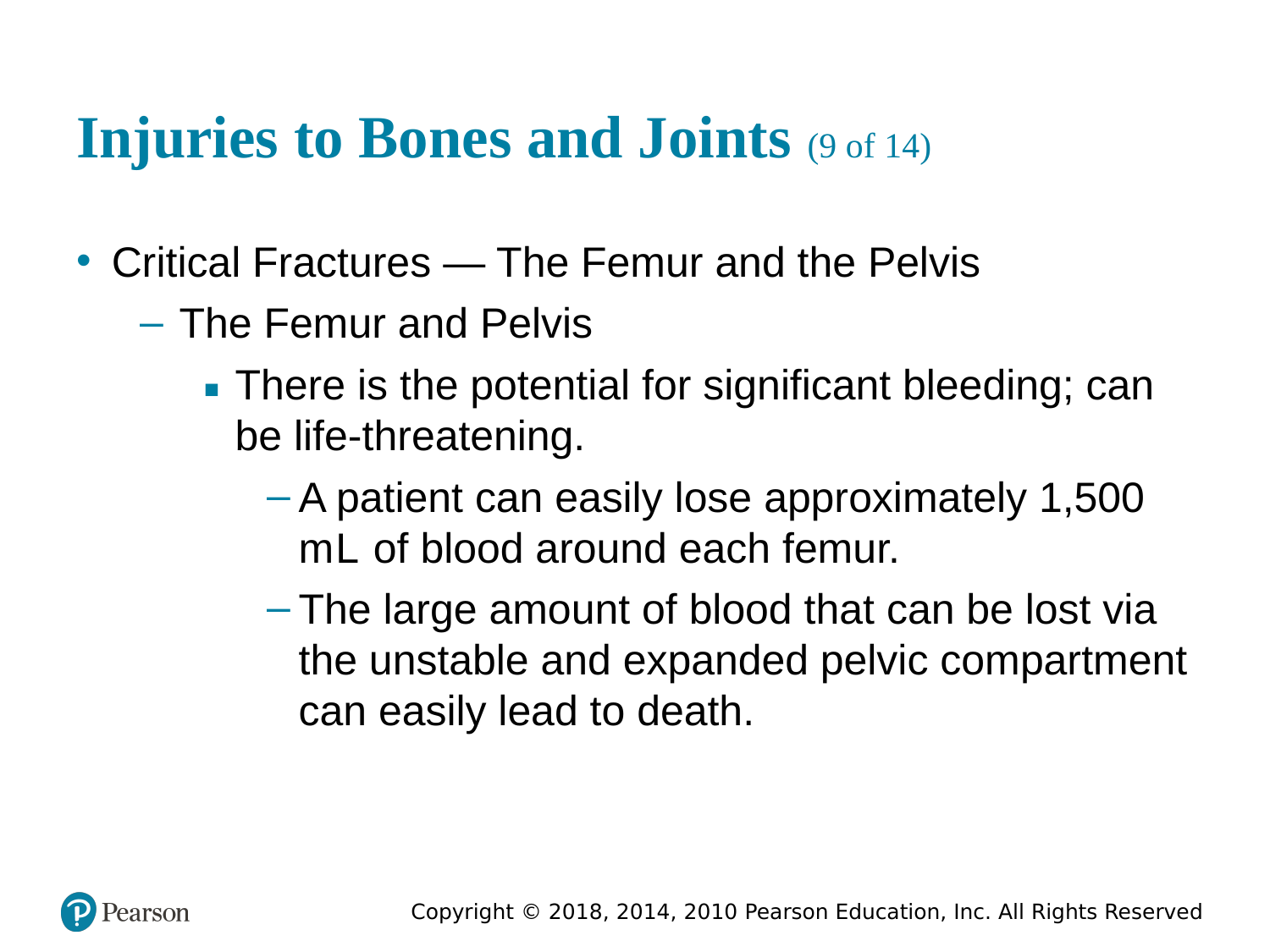

# Injuries to Bones and Joints (9 of 14)
Critical Fractures — The Femur and the Pelvis
The Femur and Pelvis
There is the potential for significant bleeding; can be life-threatening.
A patient can easily lose approximately 1,500 milliLiter of blood around each femur.
The large amount of blood that can be lost via the unstable and expanded pelvic compartment can easily lead to death.